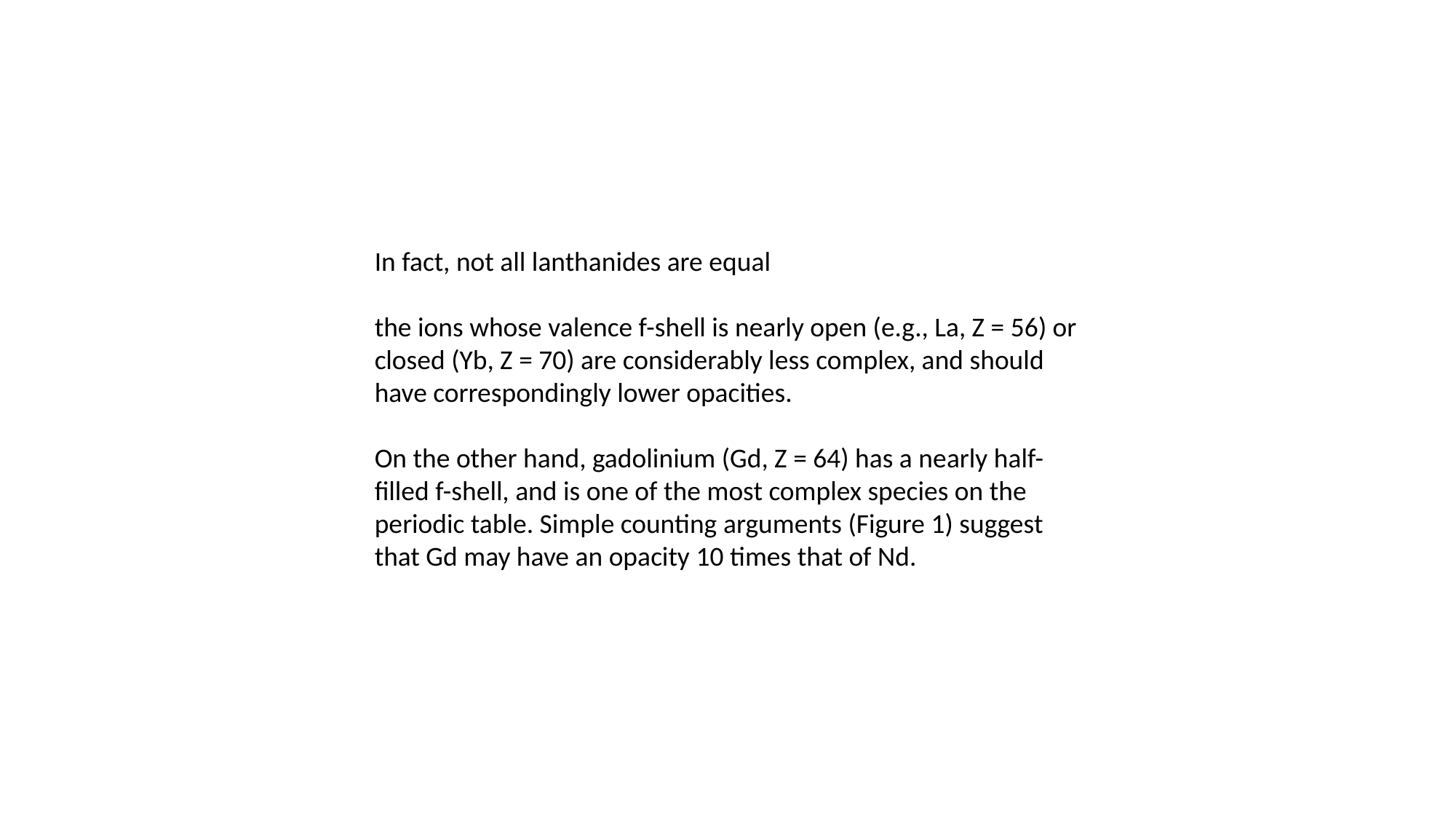

In fact, not all lanthanides are equal

the ions whose valence f-shell is nearly open (e.g., La, Z = 56) or closed (Yb, Z = 70) are considerably less complex, and should have correspondingly lower opacities.

On the other hand, gadolinium (Gd, Z = 64) has a nearly half-filled f-shell, and is one of the most complex species on the periodic table. Simple counting arguments (Figure 1) suggest that Gd may have an opacity 10 times that of Nd.